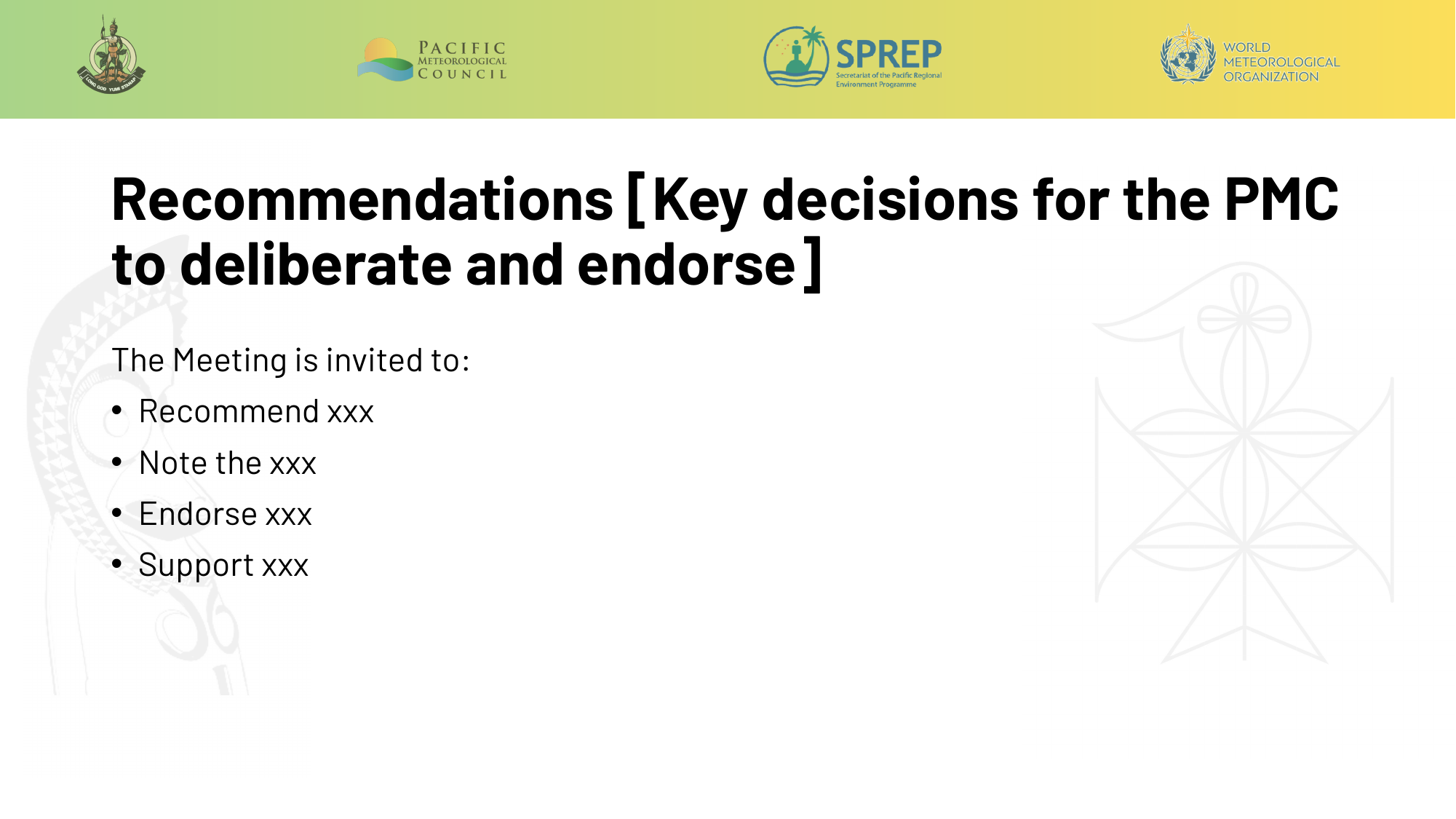

# Recommendations [Key decisions for the PMC to deliberate and endorse]
The Meeting is invited to:
Recommend xxx
Note the xxx
Endorse xxx
Support xxx